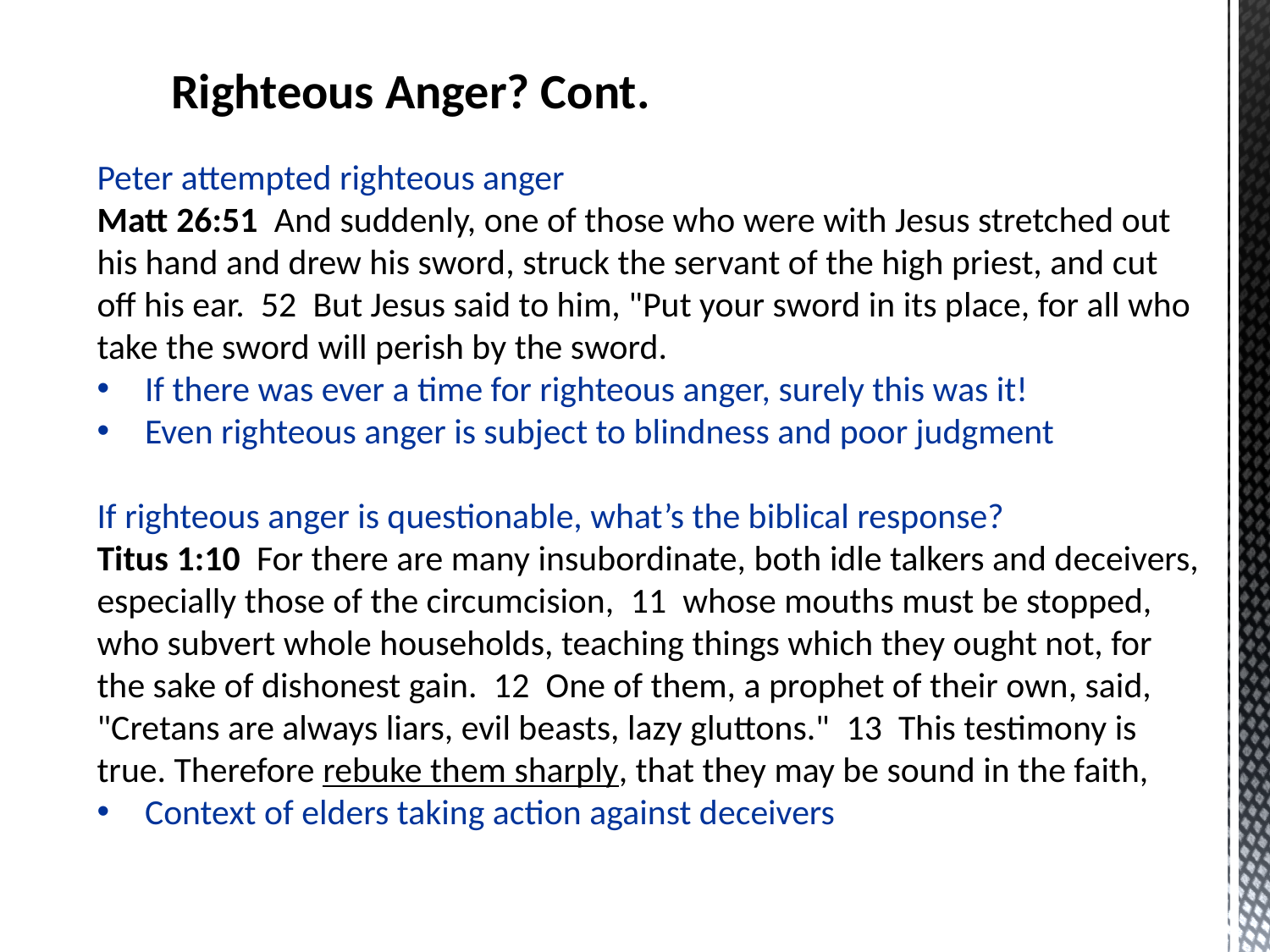

Righteous Anger? Cont.
Peter attempted righteous anger
Matt 26:51  And suddenly, one of those who were with Jesus stretched out his hand and drew his sword, struck the servant of the high priest, and cut off his ear.  52  But Jesus said to him, "Put your sword in its place, for all who take the sword will perish by the sword.
If there was ever a time for righteous anger, surely this was it!
Even righteous anger is subject to blindness and poor judgment

If righteous anger is questionable, what’s the biblical response?
Titus 1:10  For there are many insubordinate, both idle talkers and deceivers, especially those of the circumcision,  11  whose mouths must be stopped, who subvert whole households, teaching things which they ought not, for the sake of dishonest gain.  12  One of them, a prophet of their own, said, "Cretans are always liars, evil beasts, lazy gluttons."  13  This testimony is true. Therefore rebuke them sharply, that they may be sound in the faith,
Context of elders taking action against deceivers